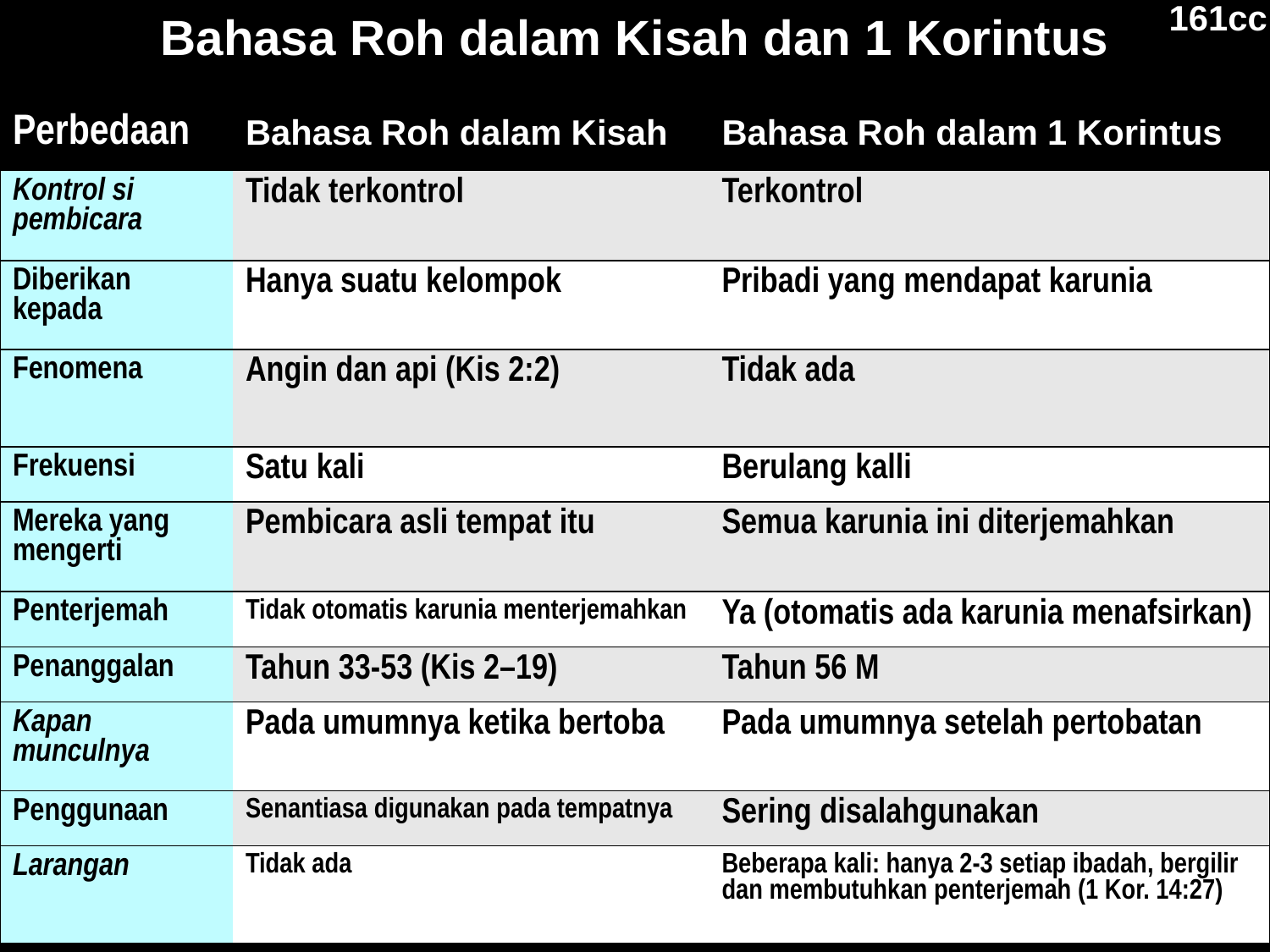

161cc
Bahasa Roh dalam Kisah dan 1 Korintus
| Perbedaan | Bahasa Roh dalam Kisah | Bahasa Roh dalam 1 Korintus |
| --- | --- | --- |
| Kontrol si pembicara | Tidak terkontrol | Terkontrol |
| Diberikan kepada | Hanya suatu kelompok | Pribadi yang mendapat karunia |
| Fenomena | Angin dan api (Kis 2:2) | Tidak ada |
| Frekuensi | Satu kali | Berulang kalli |
| Mereka yang mengerti | Pembicara asli tempat itu | Semua karunia ini diterjemahkan |
| Penterjemah | Tidak otomatis karunia menterjemahkan | Ya (otomatis ada karunia menafsirkan) |
| Penanggalan | Tahun 33-53 (Kis 2–19) | Tahun 56 M |
| Kapan munculnya | Pada umumnya ketika bertoba | Pada umumnya setelah pertobatan |
| Penggunaan | Senantiasa digunakan pada tempatnya | Sering disalahgunakan |
| Larangan | Tidak ada | Beberapa kali: hanya 2-3 setiap ibadah, bergilir dan membutuhkan penterjemah (1 Kor. 14:27) |